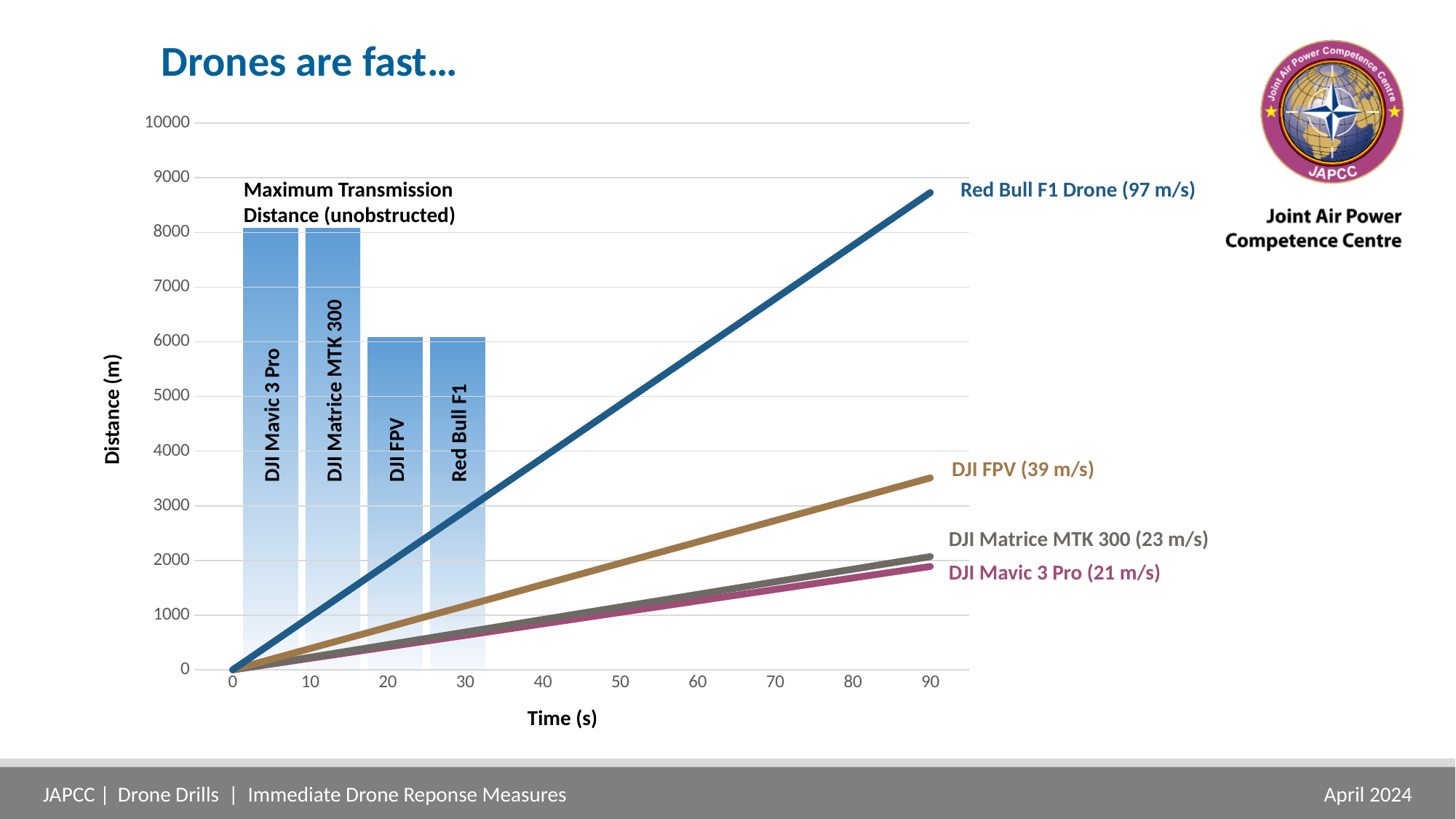

Drones are fast…

### Chart

| Category | 21 | 23 | 39 | 97 |
|---|---|---|---|---|
| 0 | 0.0 | 0.0 | 0.0 | 0.0 |
| 10 | 210.0 | 230.0 | 390.0 | 970.0 |
| 20 | 420.0 | 460.0 | 780.0 | 1940.0 |
| 30 | 630.0 | 690.0 | 1170.0 | 2910.0 |
| 40 | 840.0 | 920.0 | 1560.0 | 3880.0 |
| 50 | 1050.0 | 1150.0 | 1950.0 | 4850.0 |
| 60 | 1260.0 | 1380.0 | 2340.0 | 5820.0 |
| 70 | 1470.0 | 1610.0 | 2730.0 | 6790.0 |
| 80 | 1680.0 | 1840.0 | 3120.0 | 7760.0 |
| 90 | 1890.0 | 2070.0 | 3510.0 | 8730.0 |
Red Bull F1 Drone (97 m/s)
Distance (m)
DJI FPV (39 m/s)
DJI Matrice MTK 300 (23 m/s)
DJI Mavic 3 Pro (21 m/s)
Time (s)
Maximum Transmission
Distance (unobstructed)
DJI Mavic 3 Pro
DJI Matrice MTK 300
DJI FPV
Red Bull F1

Drone Drills  |  Immediate Drone Reponse Measures
April 2024